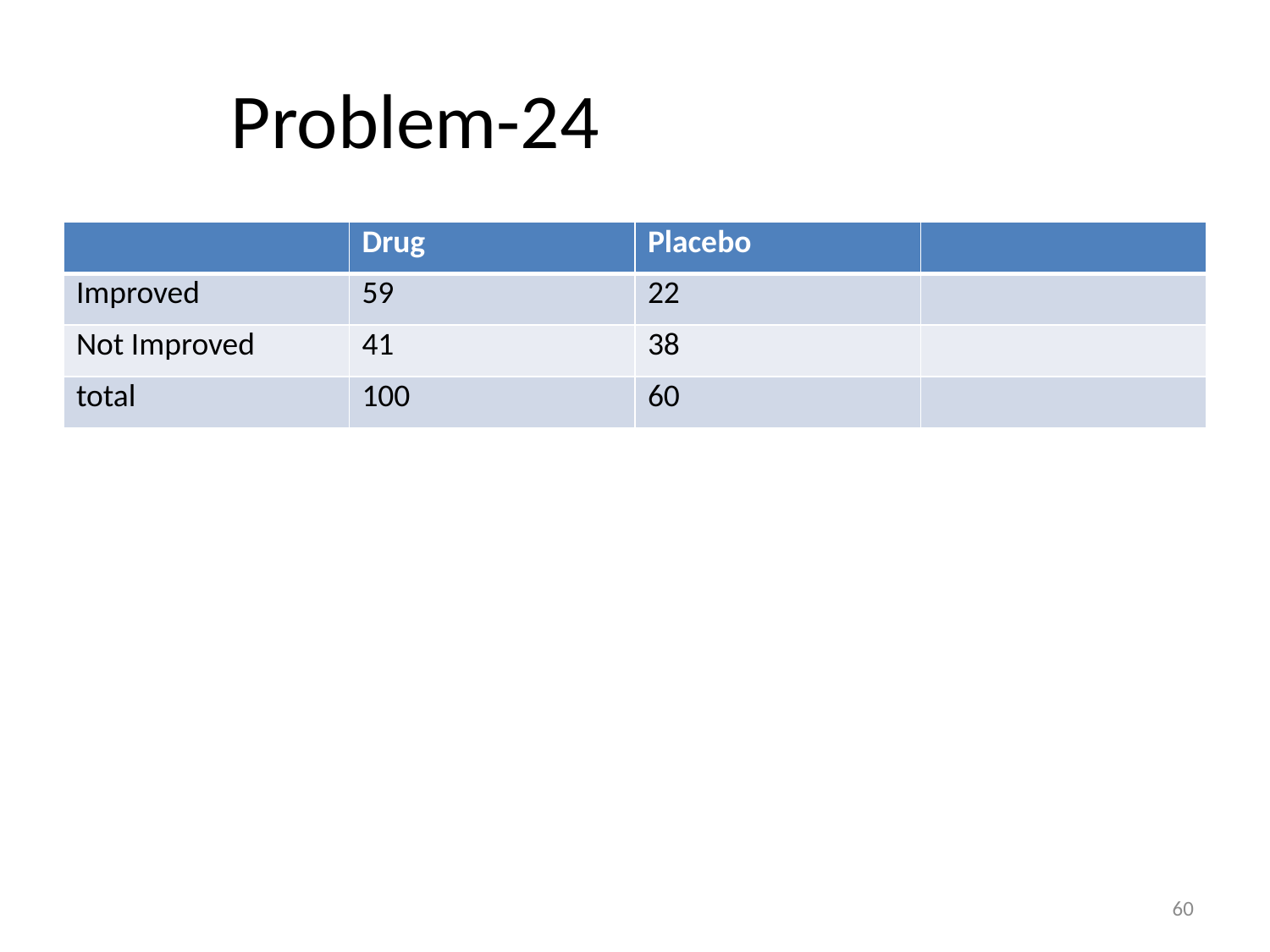

# Problem-24
|  | Drug | Placebo |  |
| --- | --- | --- | --- |
| Improved | 59 | 22 |  |
| Not Improved | 41 | 38 |  |
| total | 100 | 60 |  |
60